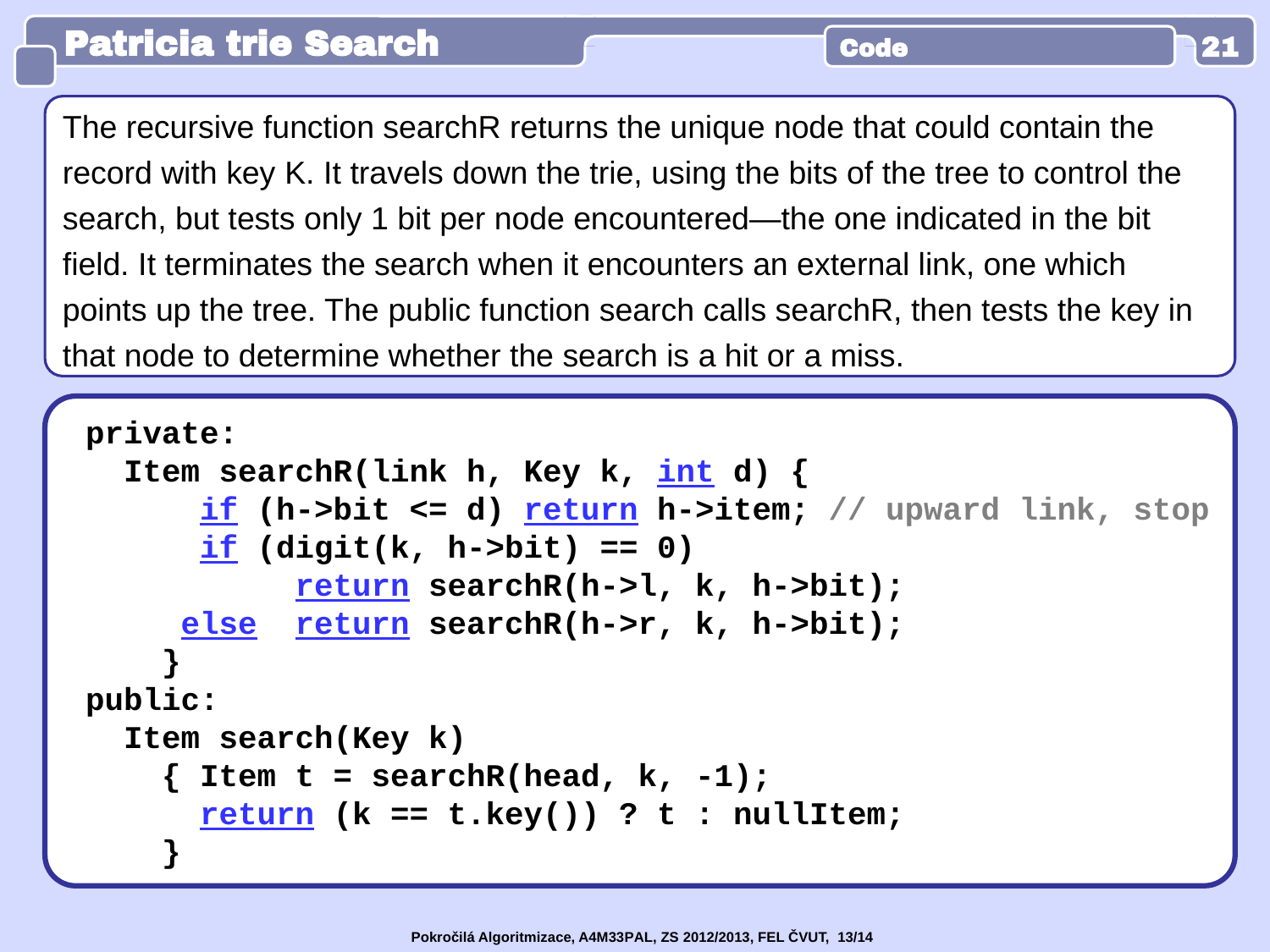

Patricia trie Search

Code
21

The recursive function searchR returns the unique node that could contain the record with key K. It travels down the trie, using the bits of the tree to control the search, but tests only 1 bit per node encountered—the one indicated in the bit field. It terminates the search when it encounters an external link, one which points up the tree. The public function search calls searchR, then tests the key in that node to determine whether the search is a hit or a miss.
 private:
   Item searchR(link h, Key k, int d) {
       if (h->bit <= d) return h->item; // upward link, stop
       if (digit(k, h->bit) == 0)
            return searchR(h->l, k, h->bit);
      else  return searchR(h->r, k, h->bit);
     }
 public:
   Item search(Key k)
     { Item t = searchR(head, k, -1);
       return (k == t.key()) ? t : nullItem;
     }
Pokročilá Algoritmizace, A4M33PAL, ZS 2012/2013, FEL ČVUT,  13/14